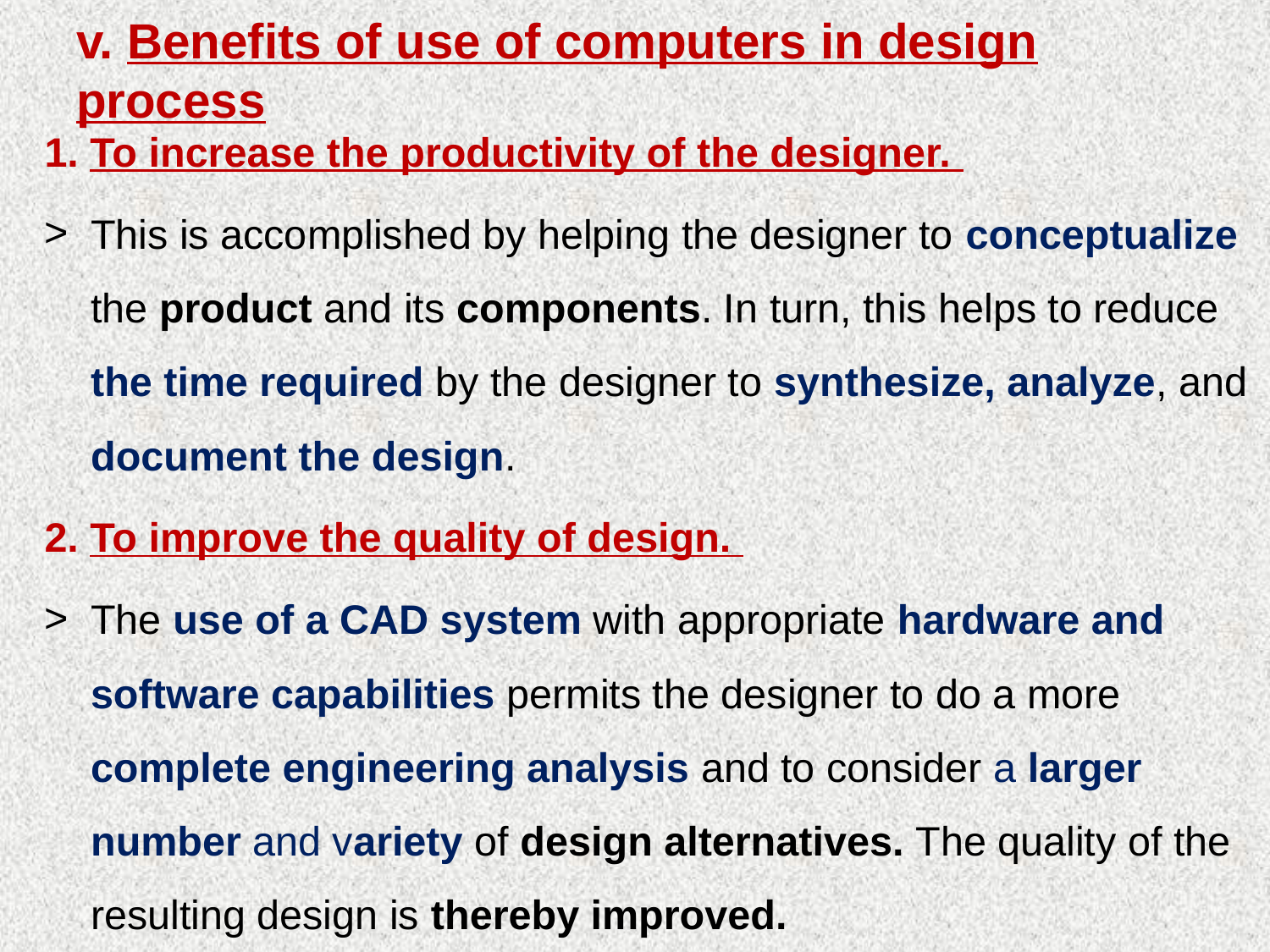

# v. Benefits of use of computers in design process
1. To increase the productivity of the designer.
This is accomplished by helping the designer to conceptualize the product and its components. In turn, this helps to reduce the time required by the designer to synthesize, analyze, and document the design.
2. To improve the quality of design.
The use of a CAD system with appropriate hardware and software capabilities permits the designer to do a more complete engineering analysis and to consider a larger number and variety of design alternatives. The quality of the resulting design is thereby improved.